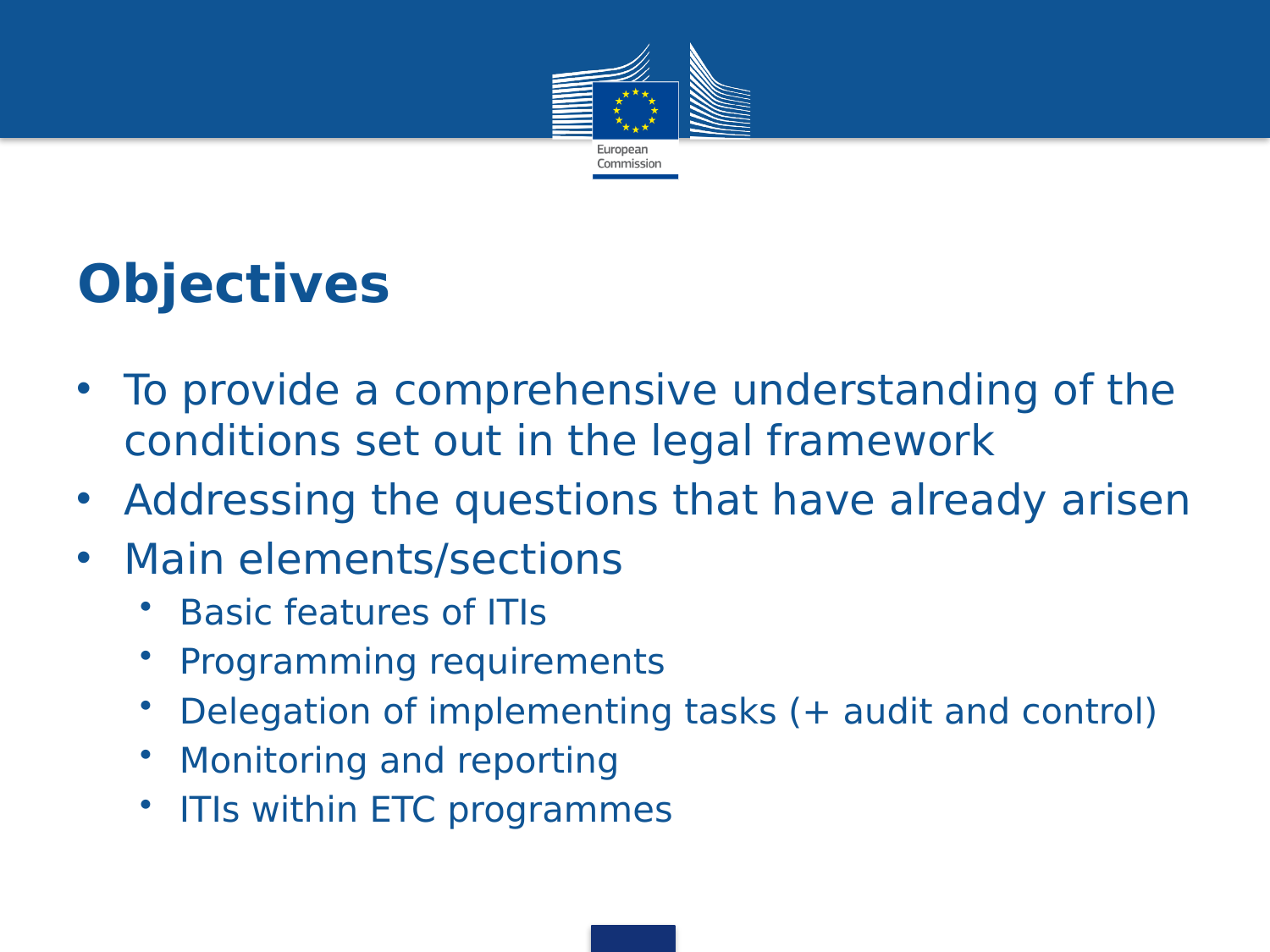

# Objectives
To provide a comprehensive understanding of the conditions set out in the legal framework
Addressing the questions that have already arisen
Main elements/sections
Basic features of ITIs
Programming requirements
Delegation of implementing tasks (+ audit and control)
Monitoring and reporting
ITIs within ETC programmes